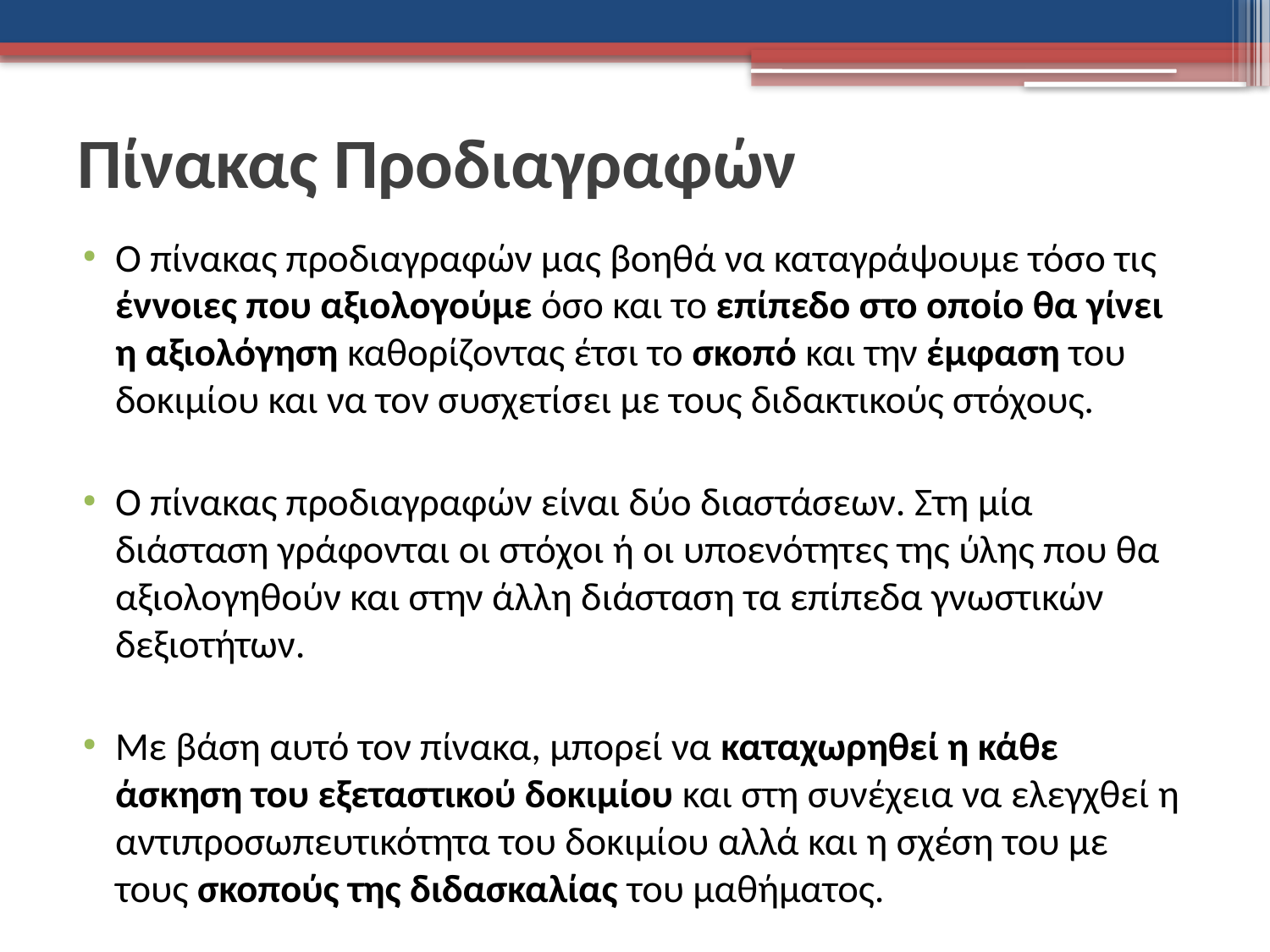

# Πίνακας Προδιαγραφών
Ο πίνακας προδιαγραφών μας βοηθά να καταγράψουμε τόσο τις έννοιες που αξιολογούμε όσο και το επίπεδο στο οποίο θα γίνει η αξιολόγηση καθορίζοντας έτσι το σκοπό και την έμφαση του δοκιμίου και να τον συσχετίσει με τους διδακτικούς στόχους.

Ο πίνακας προδιαγραφών είναι δύο διαστάσεων. Στη μία διάσταση γράφονται οι στόχοι ή οι υποενότητες της ύλης που θα αξιολογηθούν και στην άλλη διάσταση τα επίπεδα γνωστικών δεξιοτήτων.

Με βάση αυτό τον πίνακα, μπορεί να καταχωρηθεί η κάθε άσκηση του εξεταστικού δοκιμίου και στη συνέχεια να ελεγχθεί η αντιπροσωπευτικότητα του δοκιμίου αλλά και η σχέση του με τους σκοπούς της διδασκαλίας του μαθήματος.